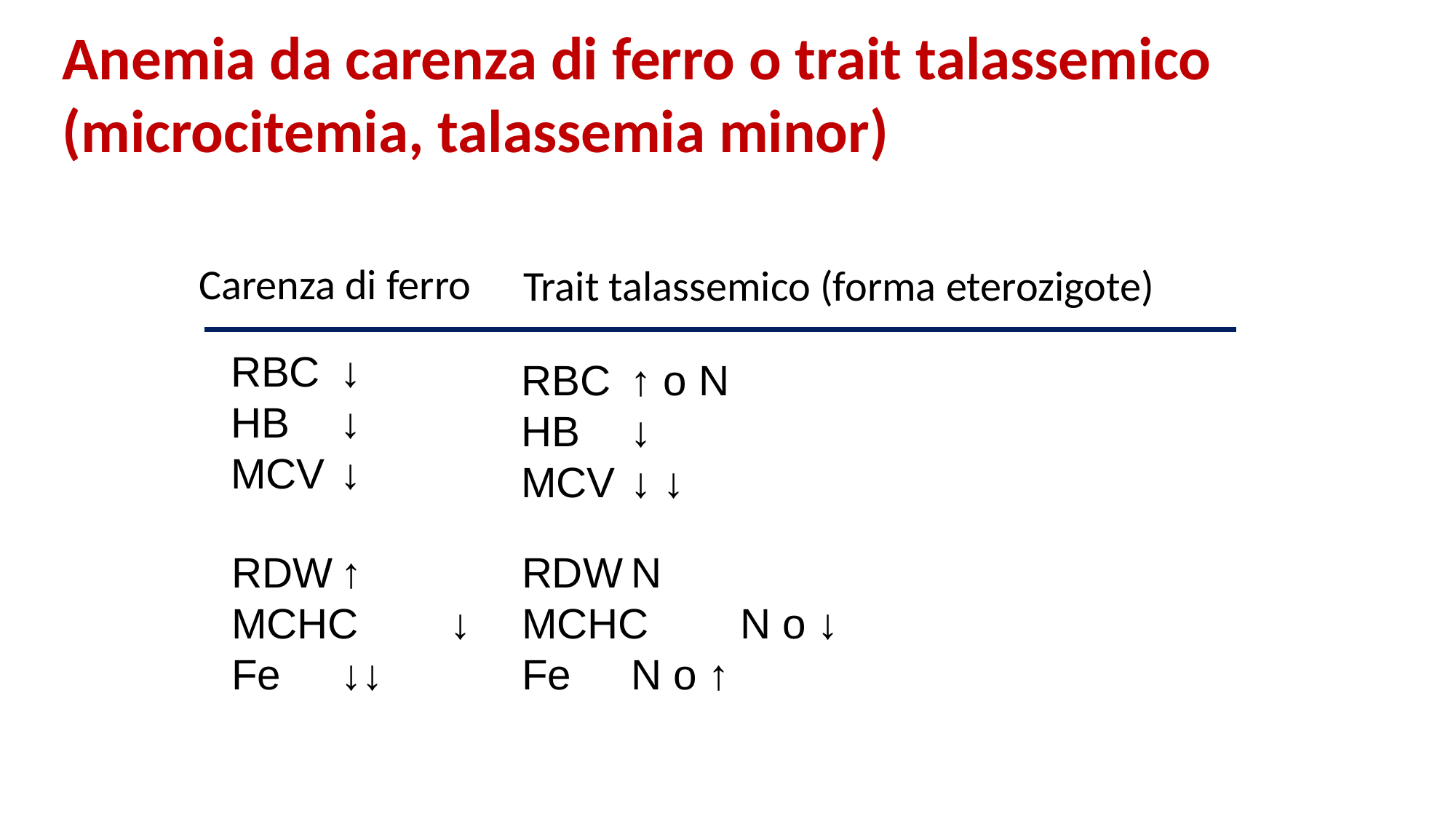

Anemia da carenza di ferro o trait talassemico (microcitemia, talassemia minor)
Carenza di ferro
Trait talassemico (forma eterozigote)
RBC	↓
HB	↓
MCV	↓
RBC	↑ o N
HB	↓
MCV	↓ ↓
RDW	↑
MCHC	↓
Fe	↓↓
RDW	N
MCHC	N o ↓
Fe	N o ↑